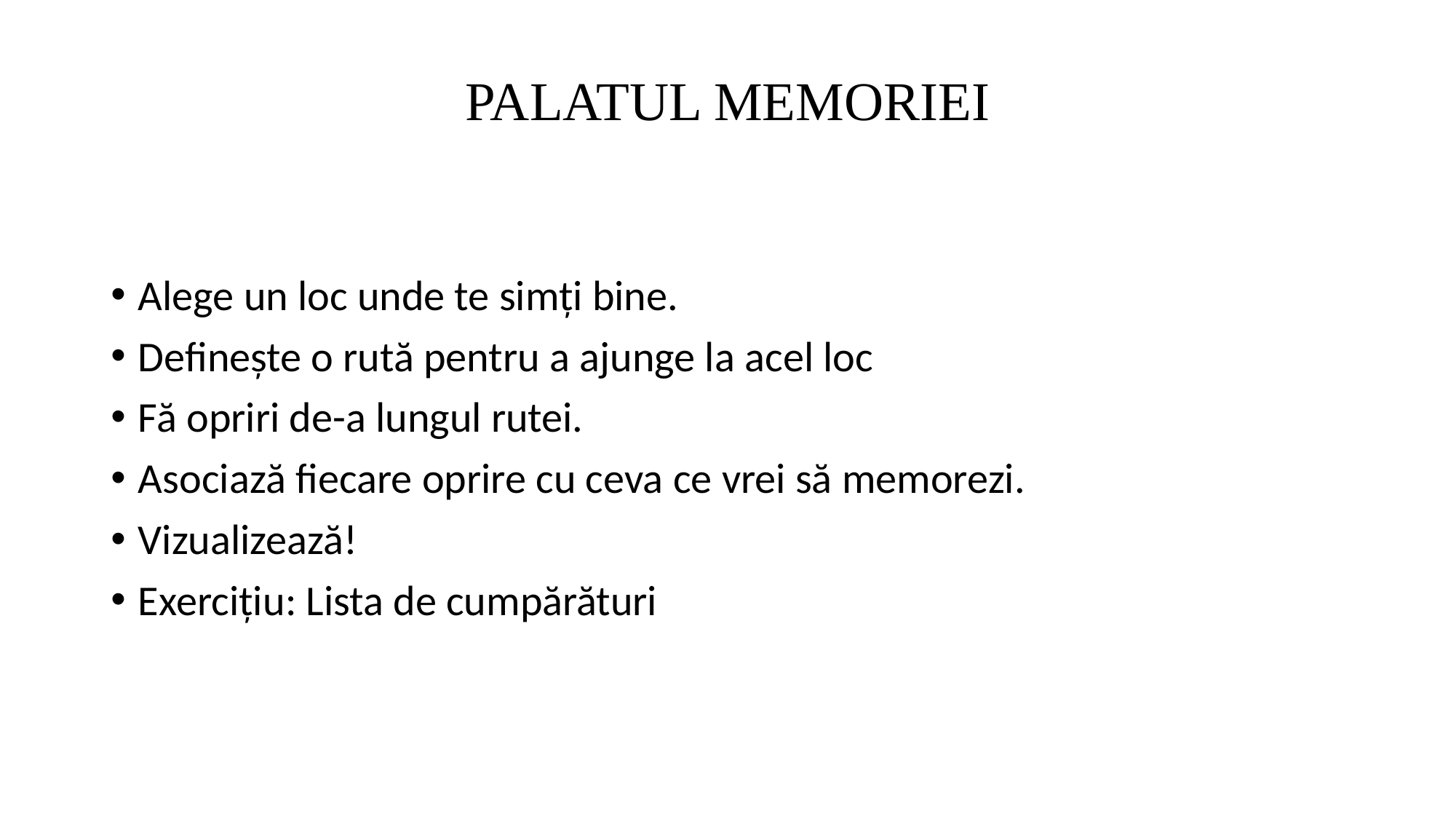

# PALATUL MEMORIEI
Alege un loc unde te simți bine.
Definește o rută pentru a ajunge la acel loc
Fă opriri de-a lungul rutei.
Asociază fiecare oprire cu ceva ce vrei să memorezi.
Vizualizează!
Exercițiu: Lista de cumpărături